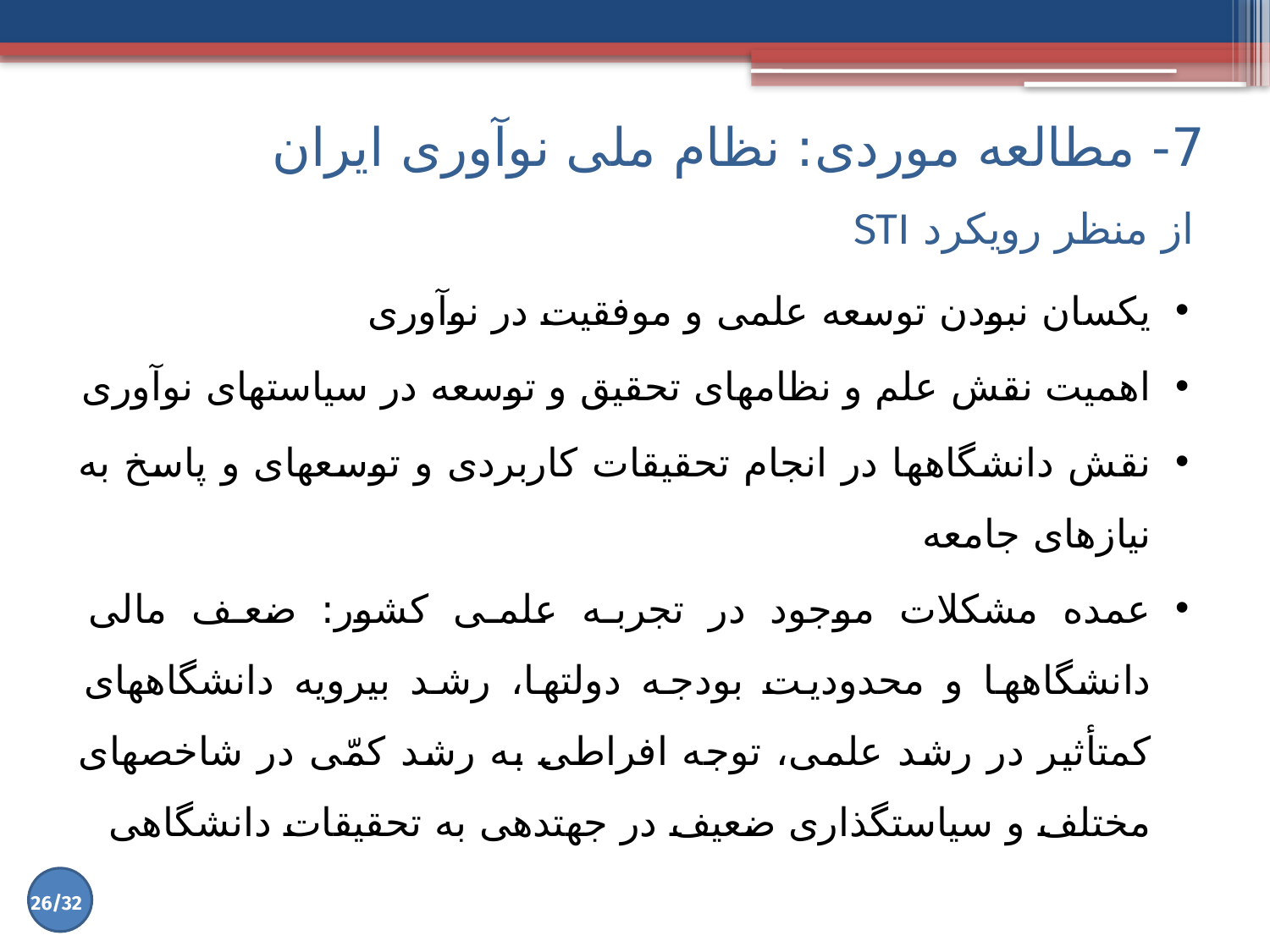

7- مطالعه موردی: نظام ملی نوآوری ایران
# از منظر رویکرد STI
یکسان نبودن توسعه علمی و موفقیت در نوآوری
اهمیت نقش علم و نظام‏های تحقیق و توسعه در سیاست‏های نوآوری
نقش دانشگاه‏ها در انجام تحقیقات کاربردی و توسعه‏ای و پاسخ به نیازهای جامعه
عمده مشکلات موجود در تجربه علمی کشور: ضعف مالی دانشگاه‏ها و محدودیت بودجه دولت‏ها، رشد بی‏رویه دانشگاه‏های کم‏تأثیر در رشد علمی، توجه افراطی به رشد کمّی در شاخص‏های مختلف و سیاست‏گذاری ضعیف در جهت‏دهی به تحقیقات دانشگاهی

26/32